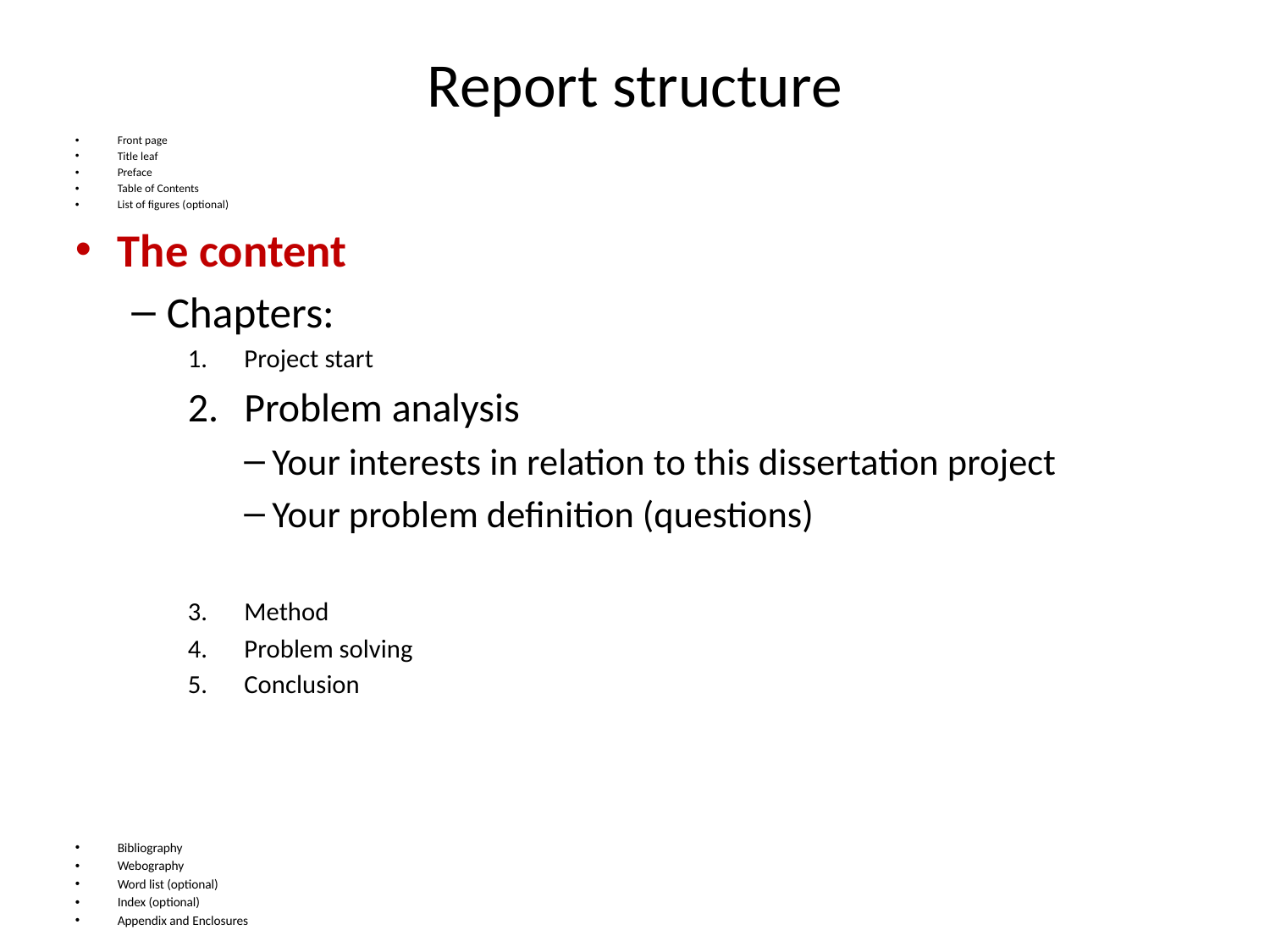

# Report structure
Front page
Title leaf
Preface
Table of Contents
List of figures (optional)
The content
Chapters:
Project start
Problem analysis
Your interests in relation to this dissertation project
Your problem definition (questions)

Method
Problem solving
Conclusion

Bibliography
Webography
Word list (optional)
Index (optional)
Appendix and Enclosures